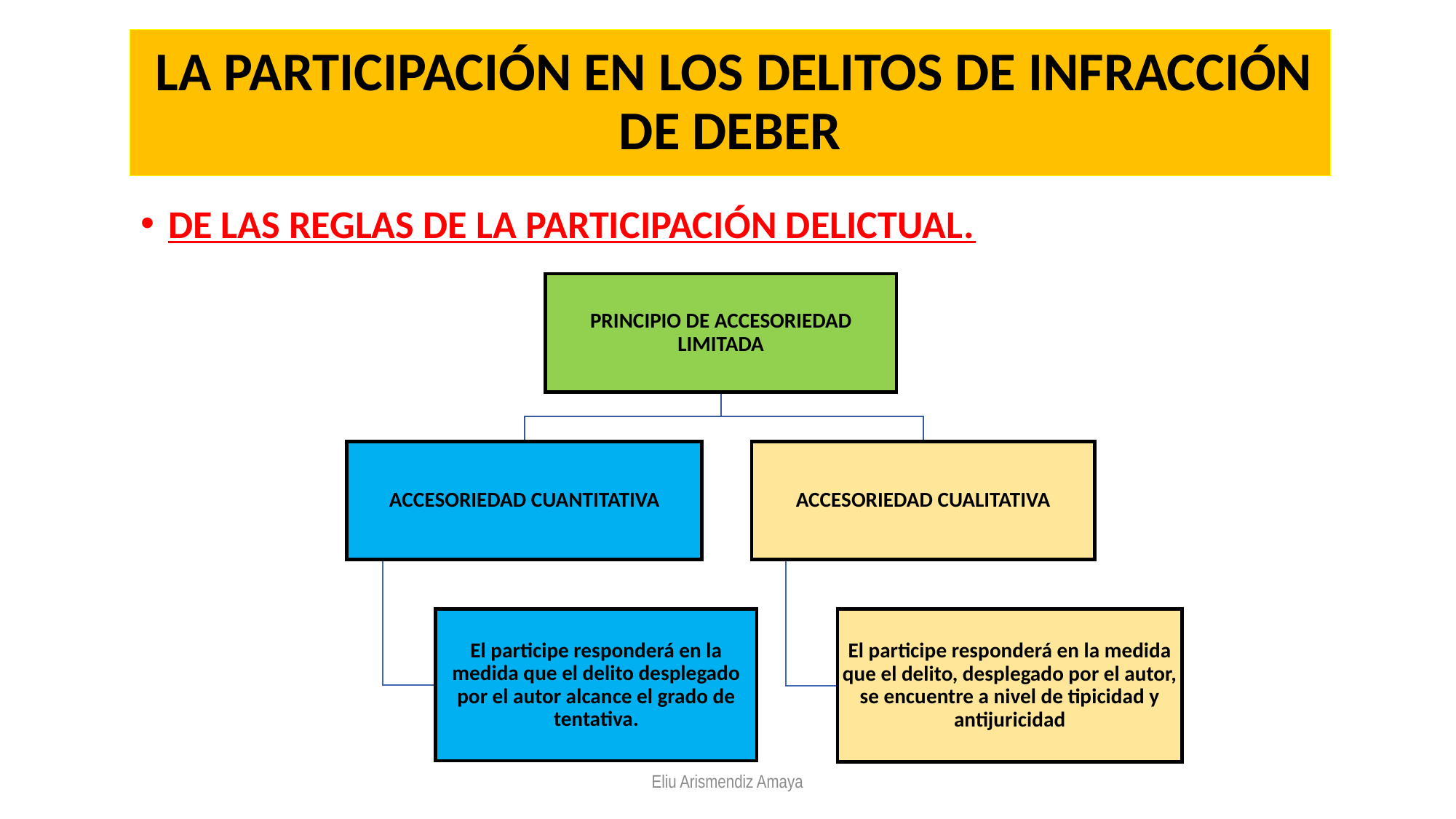

# LA PARTICIPACIÓN EN LOS DELITOS DE INFRACCIÓN DE DEBER
DE LAS REGLAS DE LA PARTICIPACIÓN DELICTUAL.

PRINCIPIO DE ACCESORIEDAD LIMITADA
ACCESORIEDAD CUANTITATIVA
El participe responderá en la medida que el delito desplegado por el autor alcance el grado de tentativa.
ACCESORIEDAD CUALITATIVA
El participe responderá en la medida que el delito, desplegado por el autor, se encuentre a nivel de tipicidad y antijuricidad

Eliu Arismendiz Amaya